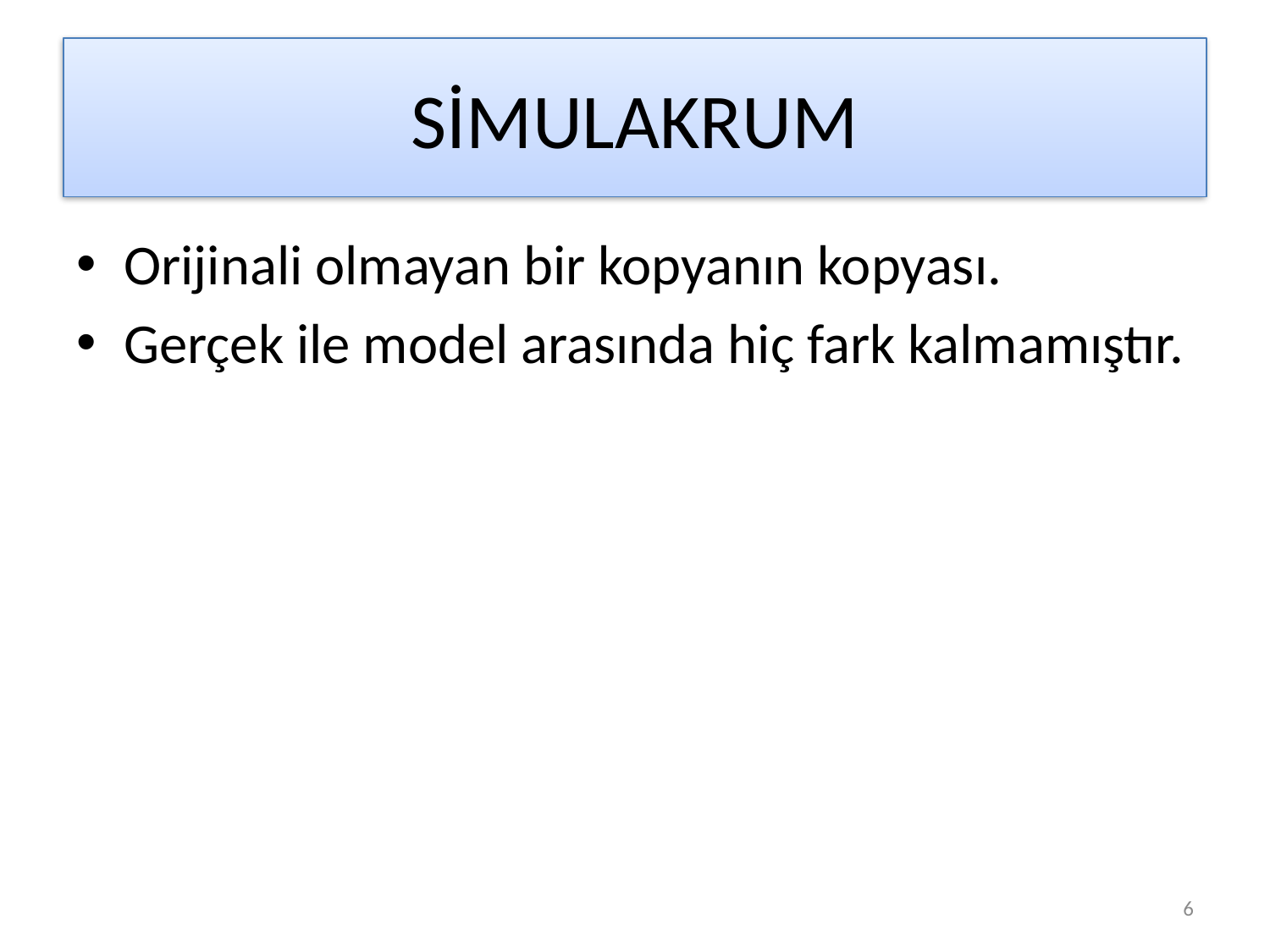

# SİMULAKRUM
Orijinali olmayan bir kopyanın kopyası.
Gerçek ile model arasında hiç fark kalmamıştır.
6